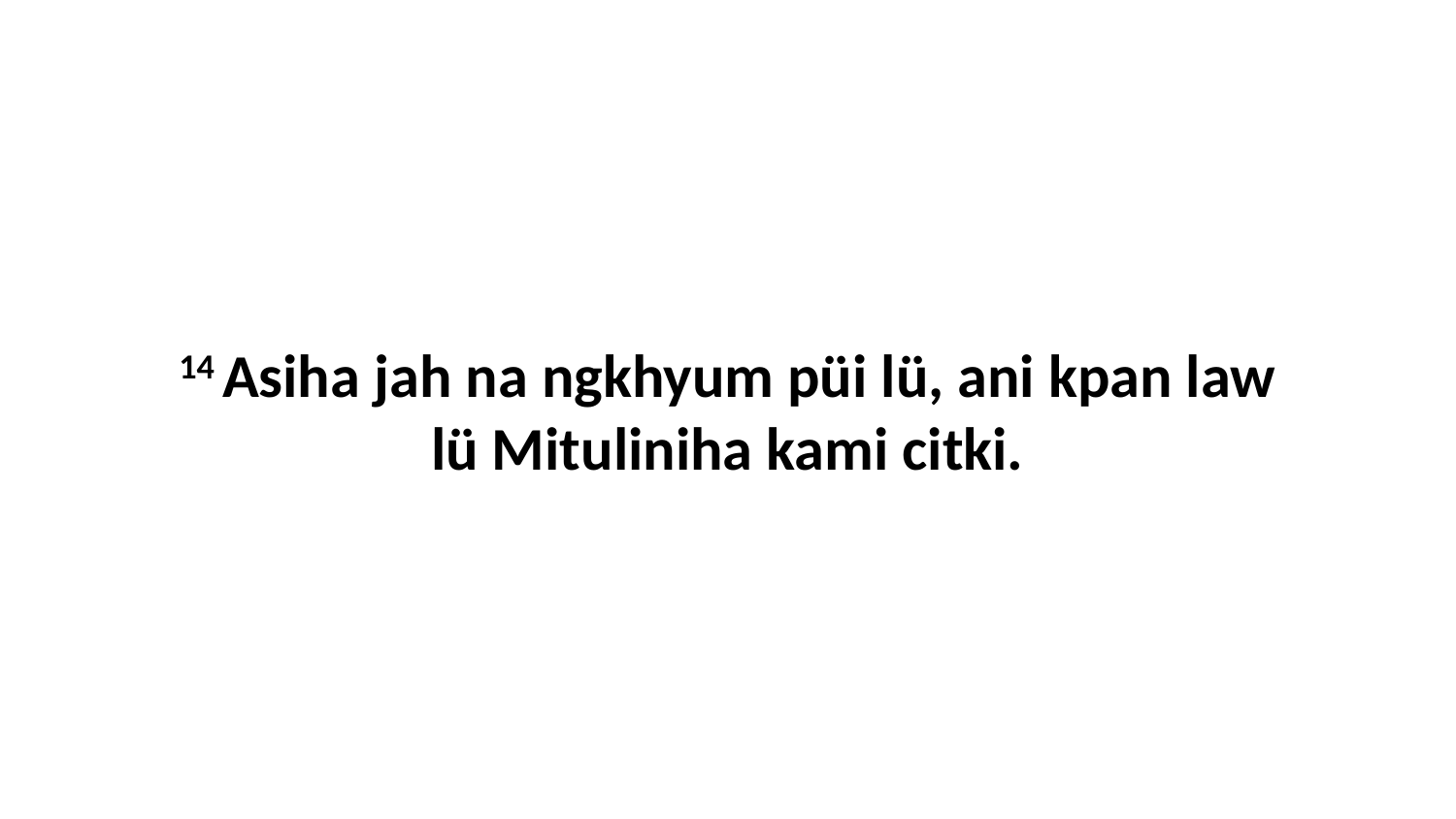

14 Asiha jah na ngkhyum püi lü, ani kpan law lü Mituliniha kami citki.